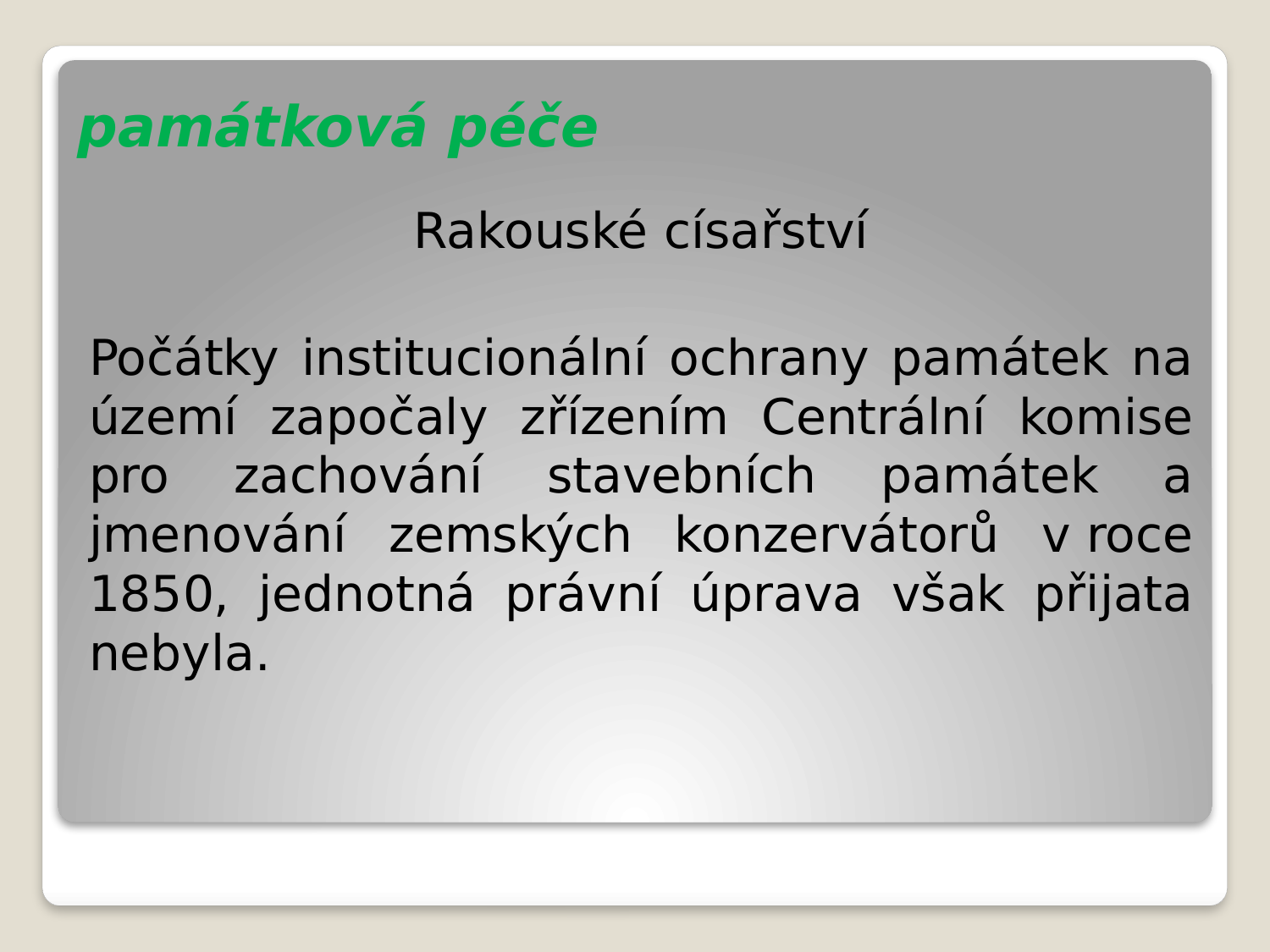

# památková péče
Rakouské císařství

Počátky institucionální ochrany památek na území započaly zřízením Centrální komise pro zachování stavebních památek a jmenování zemských konzervátorů v roce 1850, jednotná právní úprava však přijata nebyla.